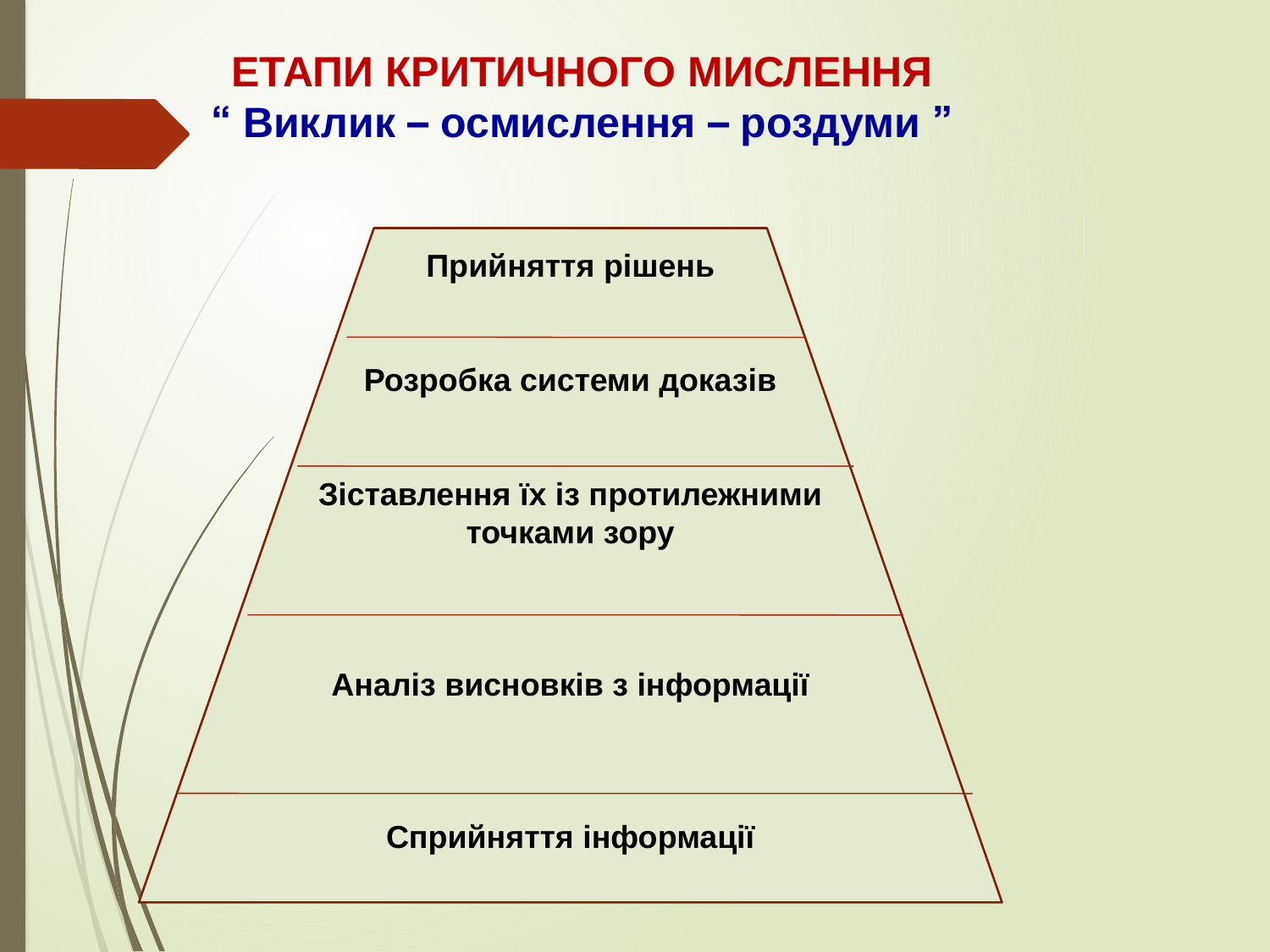

# ЕТАПИ КРИТИЧНОГО МИСЛЕННЯ “ Виклик – осмислення – роздуми ”

Прийняття рішень

Розробка системи доказів

Зіставлення їх із протилежними точками зору

Аналіз висновків з інформації

Сприйняття інформації